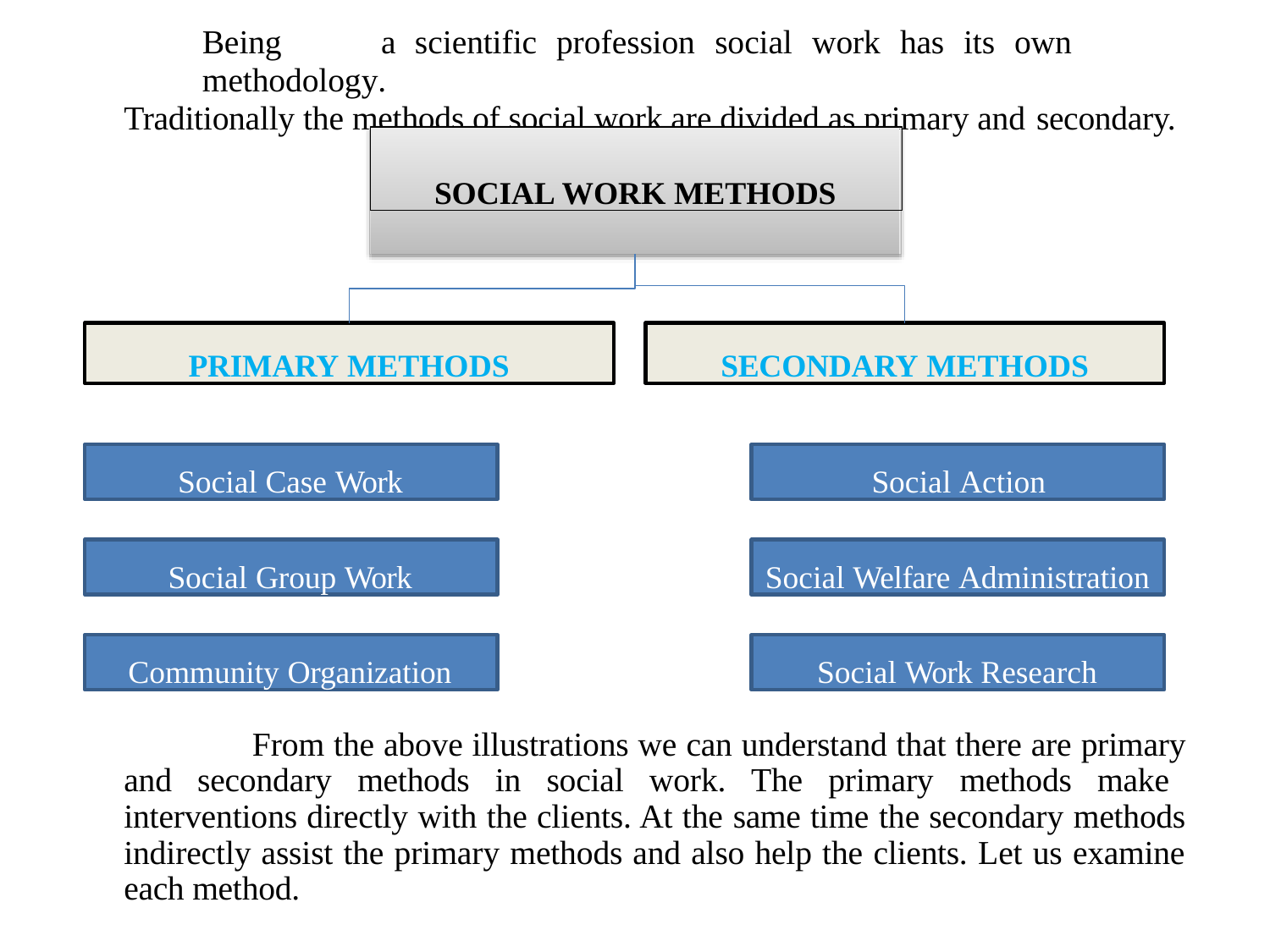

# Being	a	scientific	profession	social	work	has	its	own	methodology.
Traditionally the methods of social work are divided as primary and secondary.

SOCIAL WORK METHODS

PRIMARY METHODS
SECONDARY METHODS
Social Case Work
Social Action
Social Group Work
Social Welfare Administration
Community Organization
Social Work Research
From the above illustrations we can understand that there are primary  and secondary methods in social work. The primary methods make  interventions directly with the clients. At the same time the secondary methods  indirectly assist the primary methods and also help the clients. Let us examine  each method.